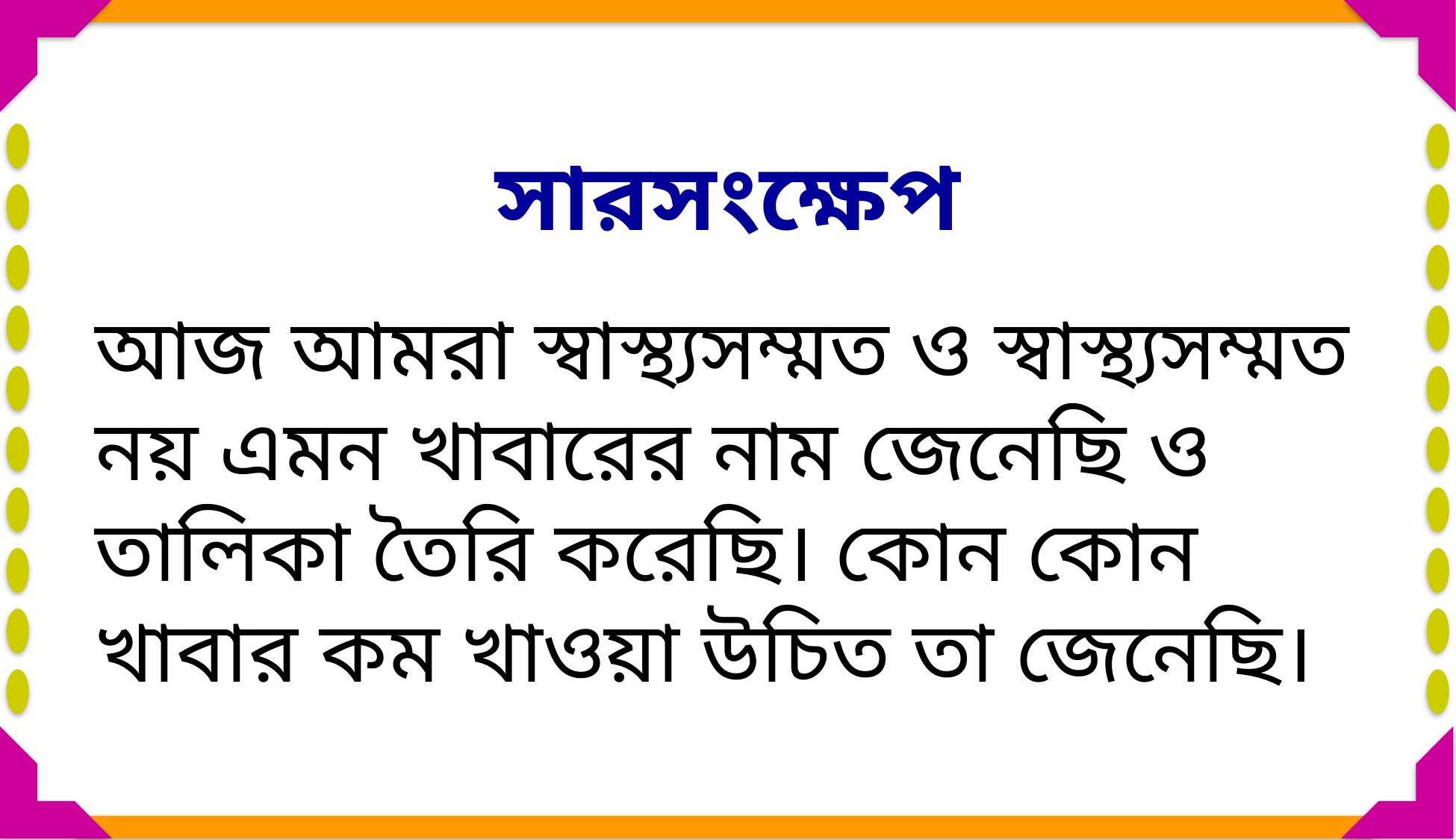

সারসংক্ষেপ
আজ আমরা স্বাস্থ্যসম্মত ও স্বাস্থ্যসম্মত নয় এমন খাবারের নাম জেনেছি ও তালিকা তৈরি করেছি। কোন কোন খাবার কম খাওয়া উচিত তা জেনেছি।